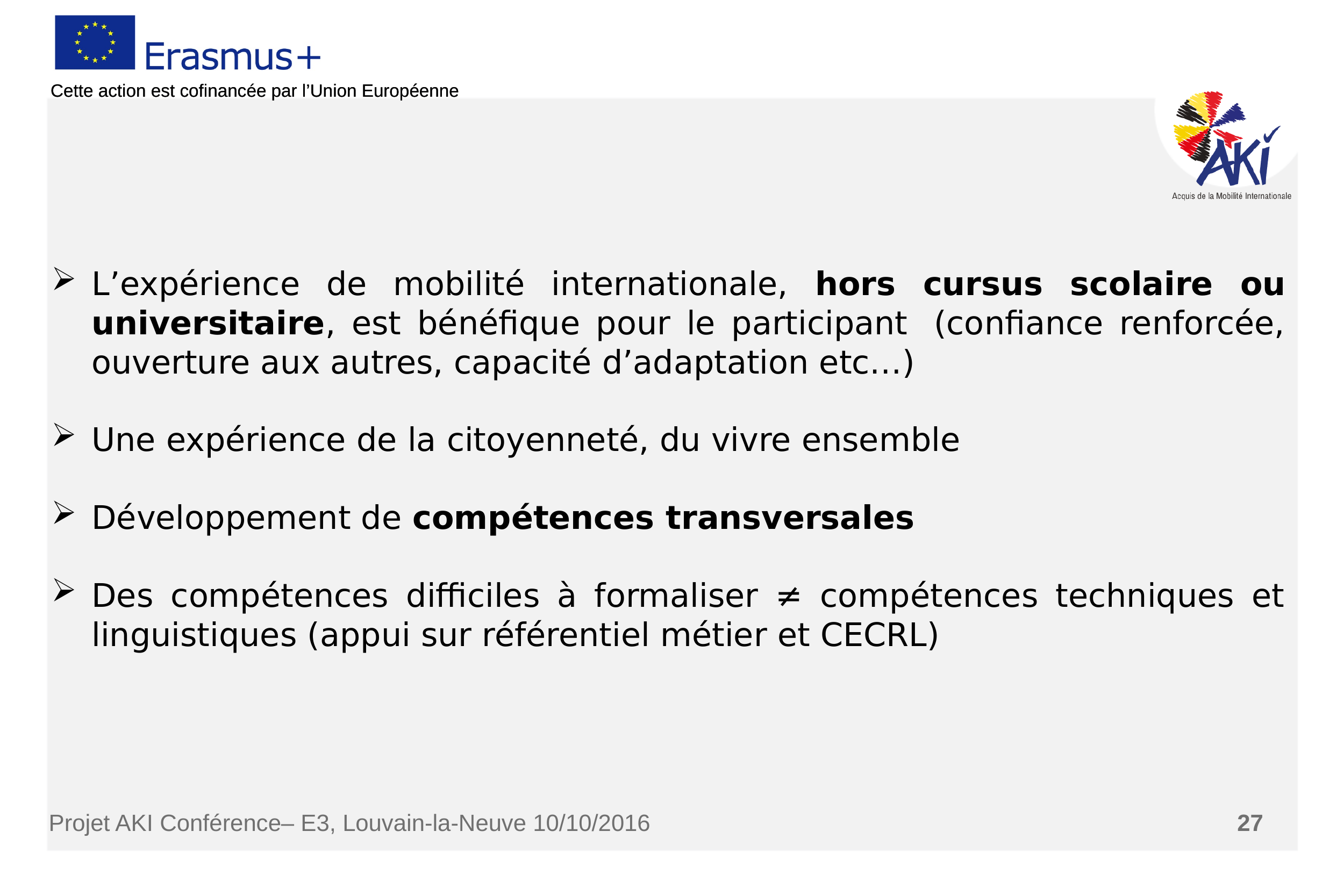

L’expérience de mobilité internationale, hors cursus scolaire ou universitaire, est bénéfique pour le participant  (confiance renforcée, ouverture aux autres, capacité d’adaptation etc…)

Une expérience de la citoyenneté, du vivre ensemble

Développement de compétences transversales

Des compétences difficiles à formaliser ≠ compétences techniques et linguistiques (appui sur référentiel métier et CECRL)

Projet AKI Conférence– E3, Louvain-la-Neuve 10/10/2016
27